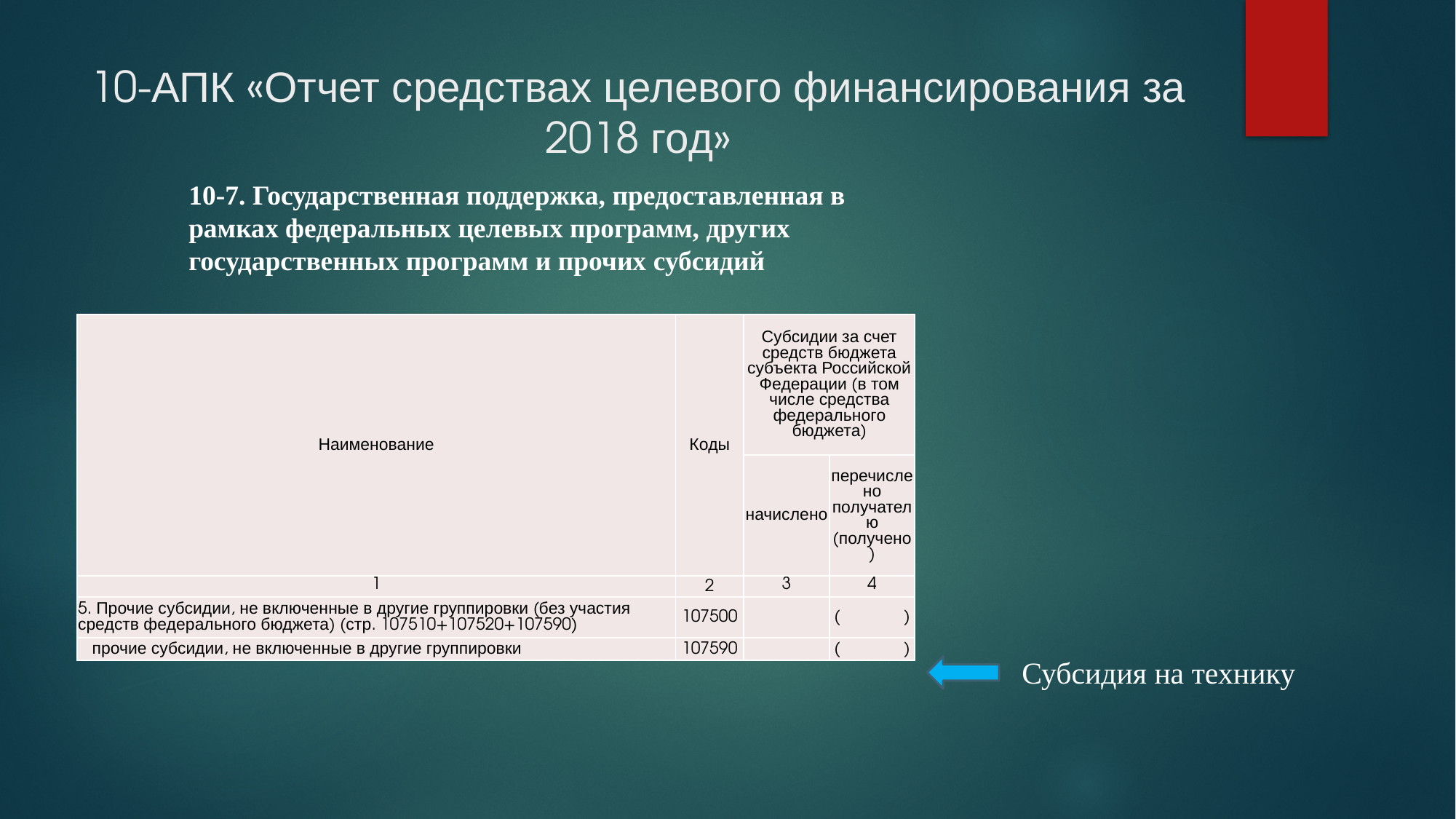

# 10-АПК «Отчет средствах целевого финансирования за 2018 год»
10-7. Государственная поддержка, предоставленная в рамках федеральных целевых программ, других государственных программ и прочих субсидий
| Наименование | Коды | Субсидии за счет средств бюджета субъекта Российской Федерации (в том числе средства федерального бюджета) |  |
| --- | --- | --- | --- |
|  |  | начислено | перечислено получателю (получено) |
| 1 | 2 | 3 | 4 |
| 5. Прочие субсидии, не включенные в другие группировки (без участия средств федерального бюджета) (стр. 107510+107520+107590) | 107500 |  | ( ) |
| прочие субсидии, не включенные в другие группировки | 107590 |  | ( ) |
Субсидия на технику